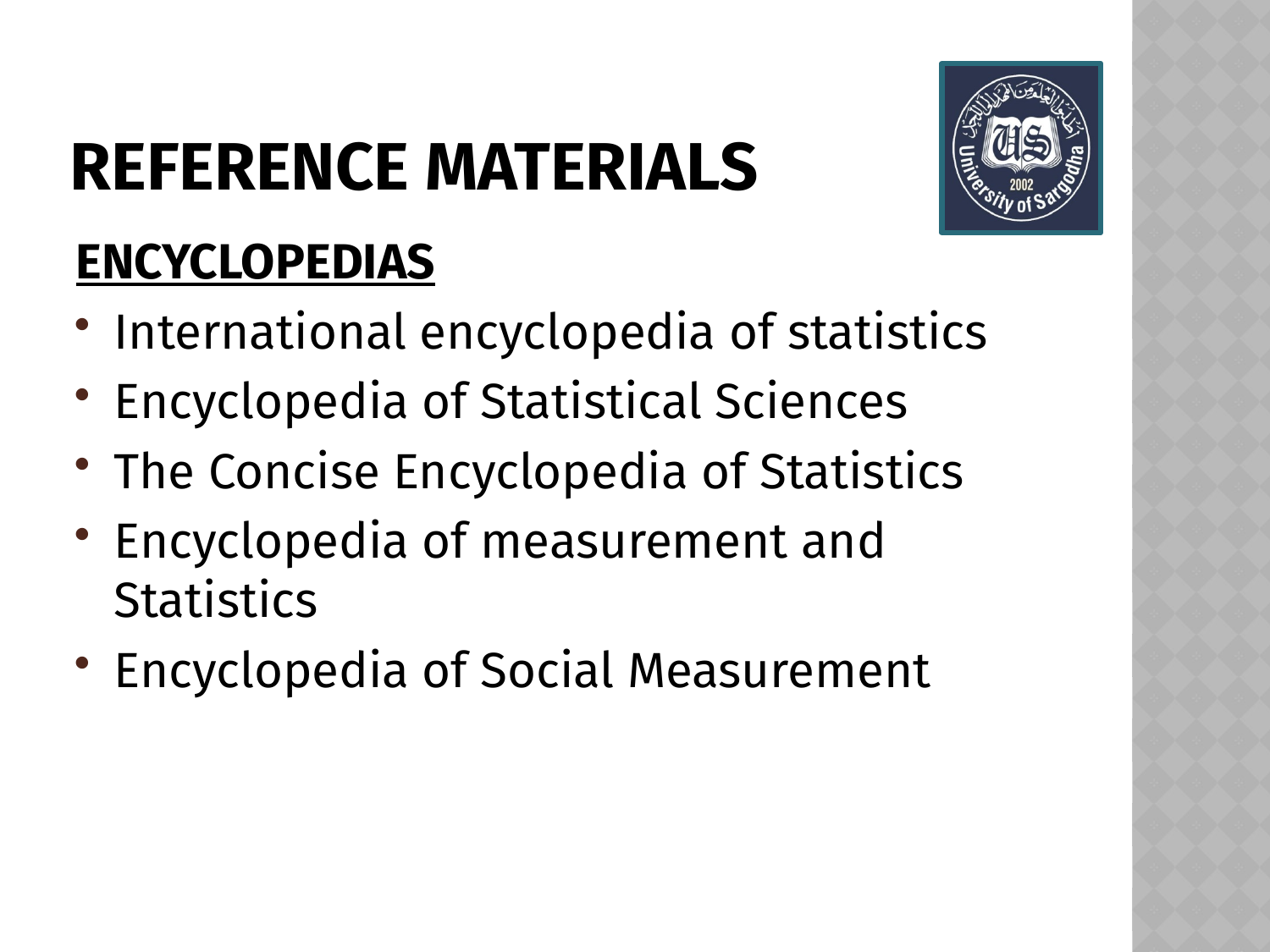

# REFERENCE MATERIALS

ENCYCLOPEDIAS
International encyclopedia of statistics
Encyclopedia of Statistical Sciences
The Concise Encyclopedia of Statistics
Encyclopedia of measurement and Statistics
Encyclopedia of Social Measurement